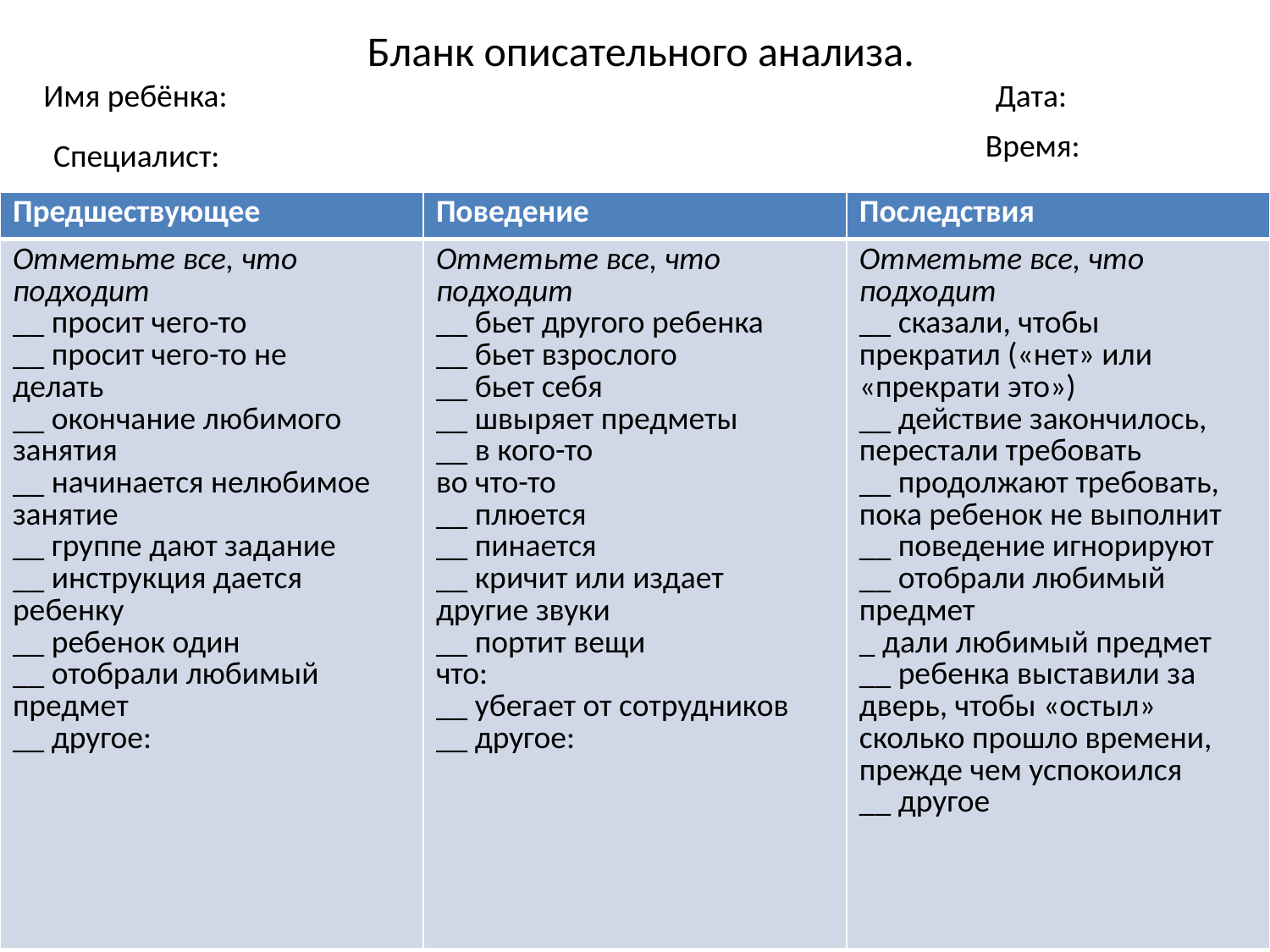

# Бланк описательного анализа.
Имя ребёнка:
Дата:
Время:
Специалист:
| Предшествующее | Поведение | Последствия |
| --- | --- | --- |
| Отметьте все, что подходит \_\_ просит чего-то \_\_ просит чего-то не делать \_\_ окончание любимого занятия \_\_ начинается нелюбимое занятие \_\_ группе дают задание \_\_ инструкция дается ребенку \_\_ ребенок один \_\_ отобрали любимый предмет \_\_ другое: | Отметьте все, что подходит \_\_ бьет другого ребенка \_\_ бьет взрослого \_\_ бьет себя \_\_ швыряет предметы \_\_ в кого-то во что-то \_\_ плюется \_\_ пинается \_\_ кричит или издает другие звуки \_\_ портит вещи что: \_\_ убегает от сотрудников \_\_ другое: | Отметьте все, что подходит \_\_ сказали, чтобы прекратил («нет» или «прекрати это») \_\_ действие закончилось, перестали требовать \_\_ продолжают требовать, пока ребенок не выполнит \_\_ поведение игнорируют \_\_ отобрали любимый предмет \_ дали любимый предмет \_\_ ребенка выставили за дверь, чтобы «остыл» сколько прошло времени, прежде чем успокоился \_\_ другое |